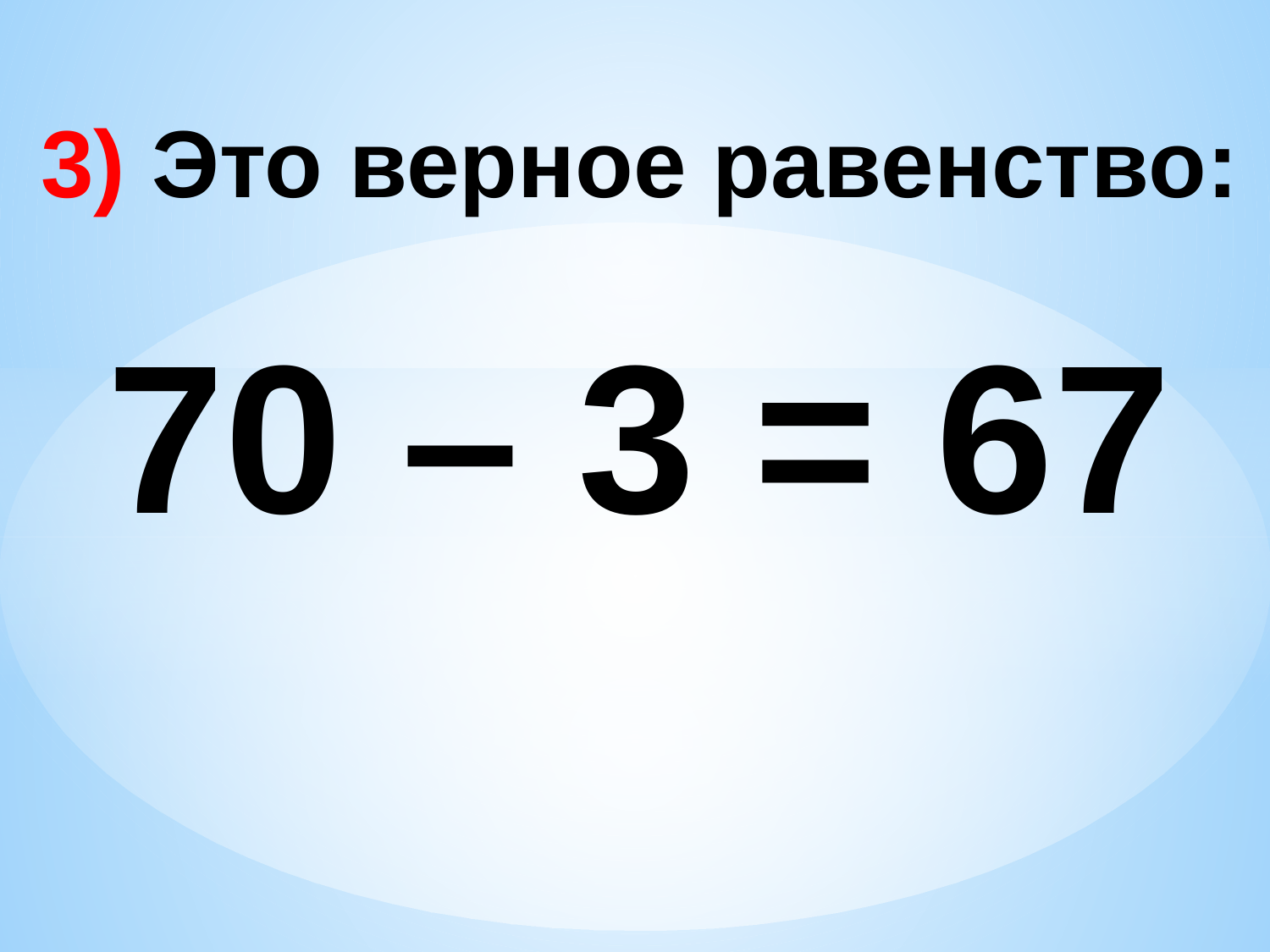

3) Это верное равенство:

70 – 3 = 67